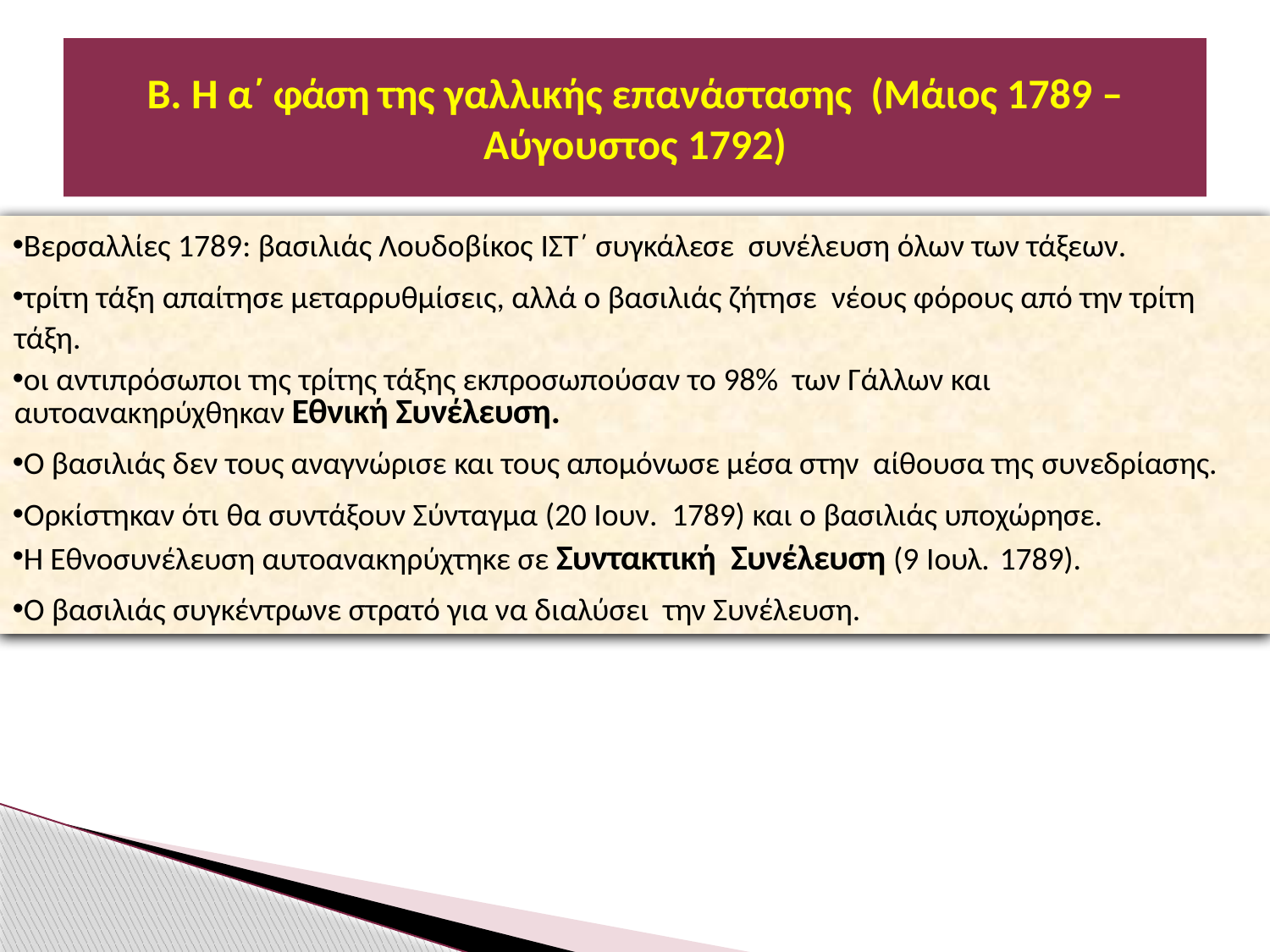

# Β. Η α΄ φάση της γαλλικής επανάστασης  (Μάιος 1789 – Αύγουστος 1792)
Βερσαλλίες 1789: βασιλιάς Λουδοβίκος ΙΣΤ΄ συγκάλεσε  συνέλευση όλων των τάξεων.
τρίτη τάξη απαίτησε μεταρρυθμίσεις, αλλά o βασιλιάς ζήτησε  νέους φόρους από την τρίτη τάξη.
οι αντιπρόσωποι της τρίτης τάξης εκπροσωπούσαν το 98%  των Γάλλων και αυτοανακηρύχθηκαν Εθνική Συνέλευση.
Ο βασιλιάς δεν τους αναγνώρισε και τους απομόνωσε μέσα στην  αίθουσα της συνεδρίασης.
Ορκίστηκαν ότι θα συντάξουν Σύνταγμα (20 Ιουν.  1789) και ο βασιλιάς υποχώρησε.
Η Εθνοσυνέλευση αυτοανακηρύχτηκε σε Συντακτική  Συνέλευση (9 Ιουλ. 1789).
Ο βασιλιάς συγκέντρωνε στρατό για να διαλύσει  την Συνέλευση.